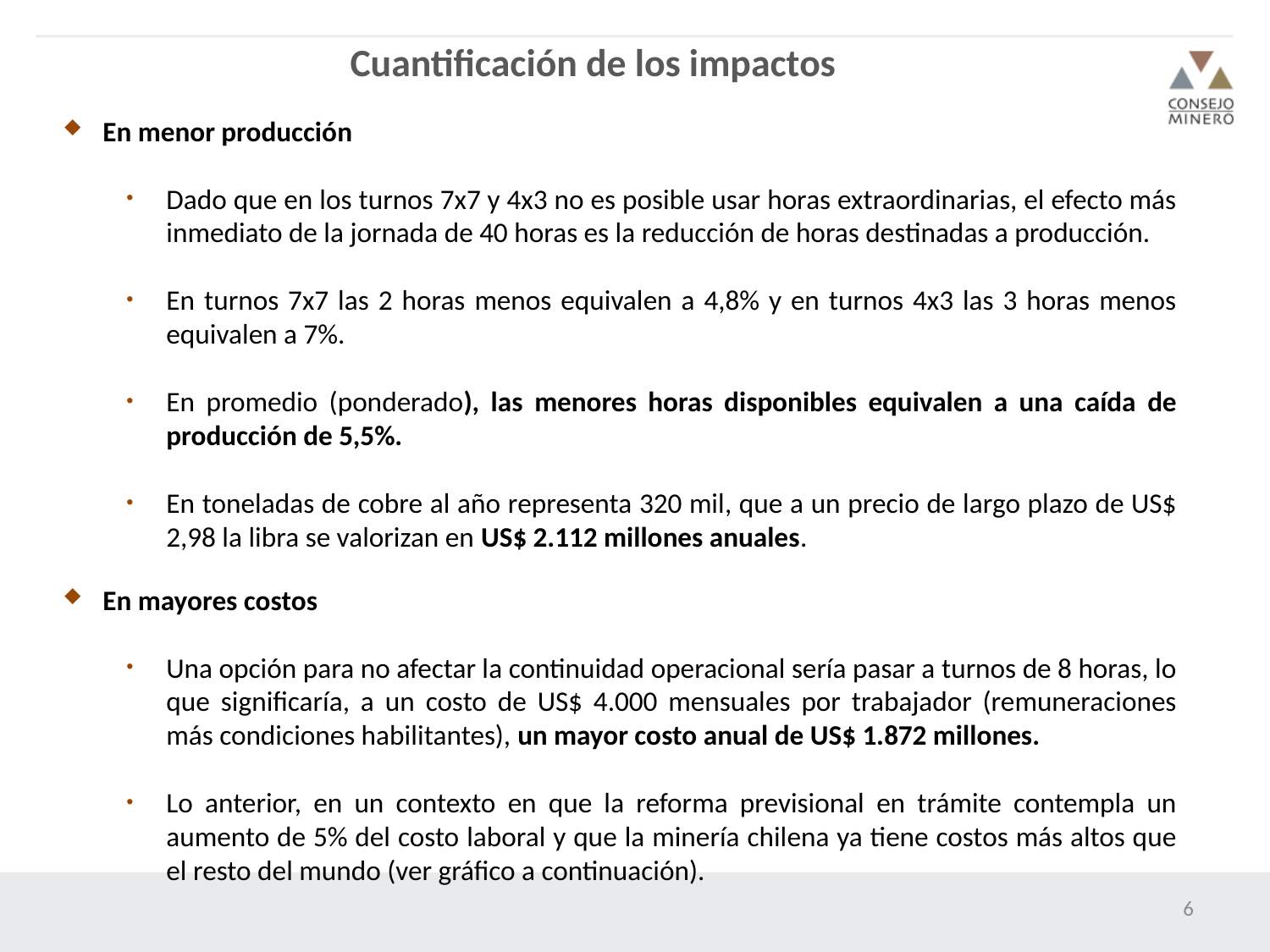

Cuantificación de los impactos
En menor producción

Dado que en los turnos 7x7 y 4x3 no es posible usar horas extraordinarias, el efecto más inmediato de la jornada de 40 horas es la reducción de horas destinadas a producción.

En turnos 7x7 las 2 horas menos equivalen a 4,8% y en turnos 4x3 las 3 horas menos equivalen a 7%.

En promedio (ponderado), las menores horas disponibles equivalen a una caída de producción de 5,5%.

En toneladas de cobre al año representa 320 mil, que a un precio de largo plazo de US$ 2,98 la libra se valorizan en US$ 2.112 millones anuales.

En mayores costos

Una opción para no afectar la continuidad operacional sería pasar a turnos de 8 horas, lo que significaría, a un costo de US$ 4.000 mensuales por trabajador (remuneraciones más condiciones habilitantes), un mayor costo anual de US$ 1.872 millones.

Lo anterior, en un contexto en que la reforma previsional en trámite contempla un aumento de 5% del costo laboral y que la minería chilena ya tiene costos más altos que el resto del mundo (ver gráfico a continuación).

6